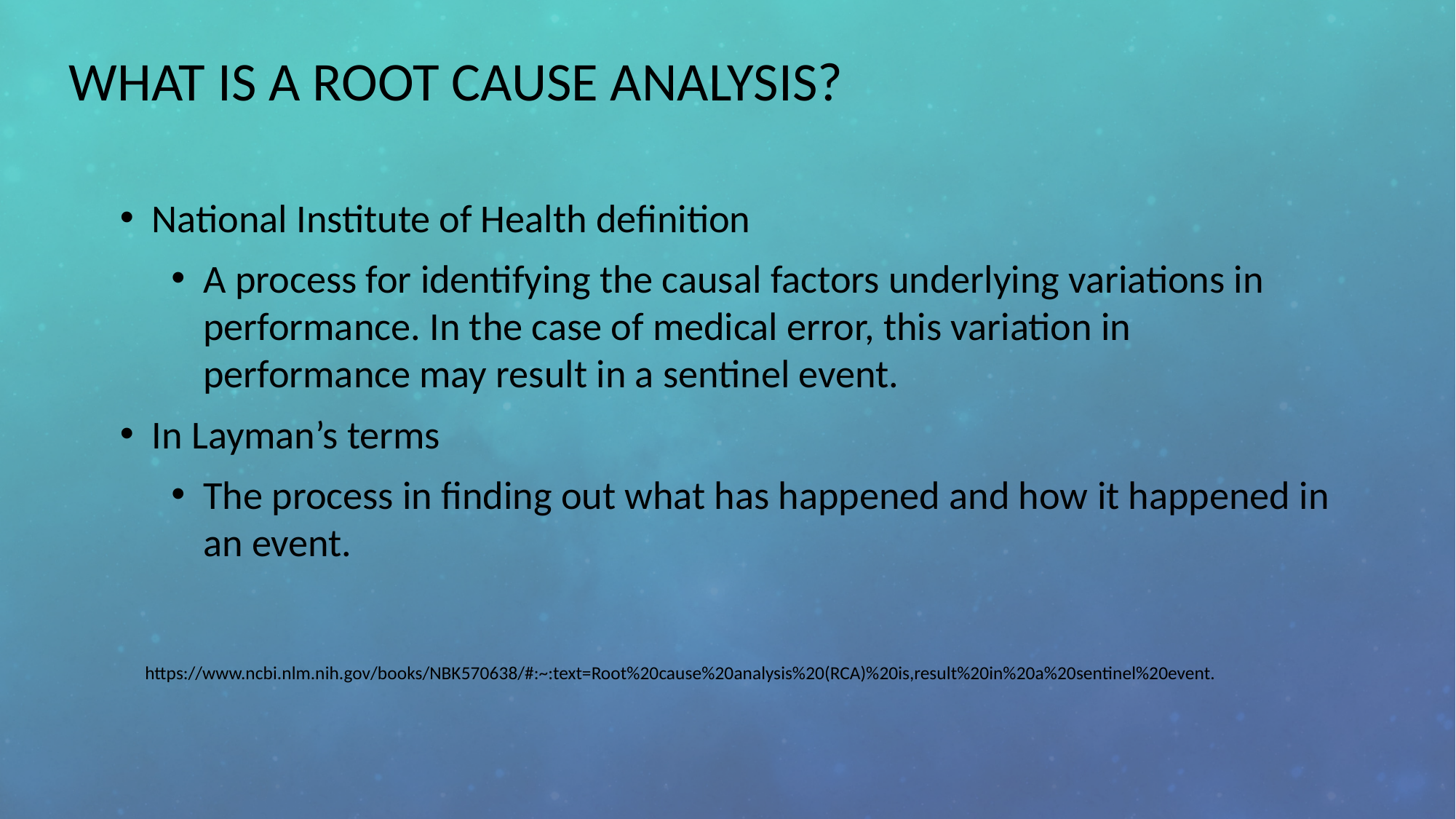

# What is a root cause analysis?
National Institute of Health definition
A process for identifying the causal factors underlying variations in performance. In the case of medical error, this variation in performance may result in a sentinel event.
In Layman’s terms
The process in finding out what has happened and how it happened in an event.

      https://www.ncbi.nlm.nih.gov/books/NBK570638/#:~:text=Root%20cause%20analysis%20(RCA)%20is,result%20in%20a%20sentinel%20event.